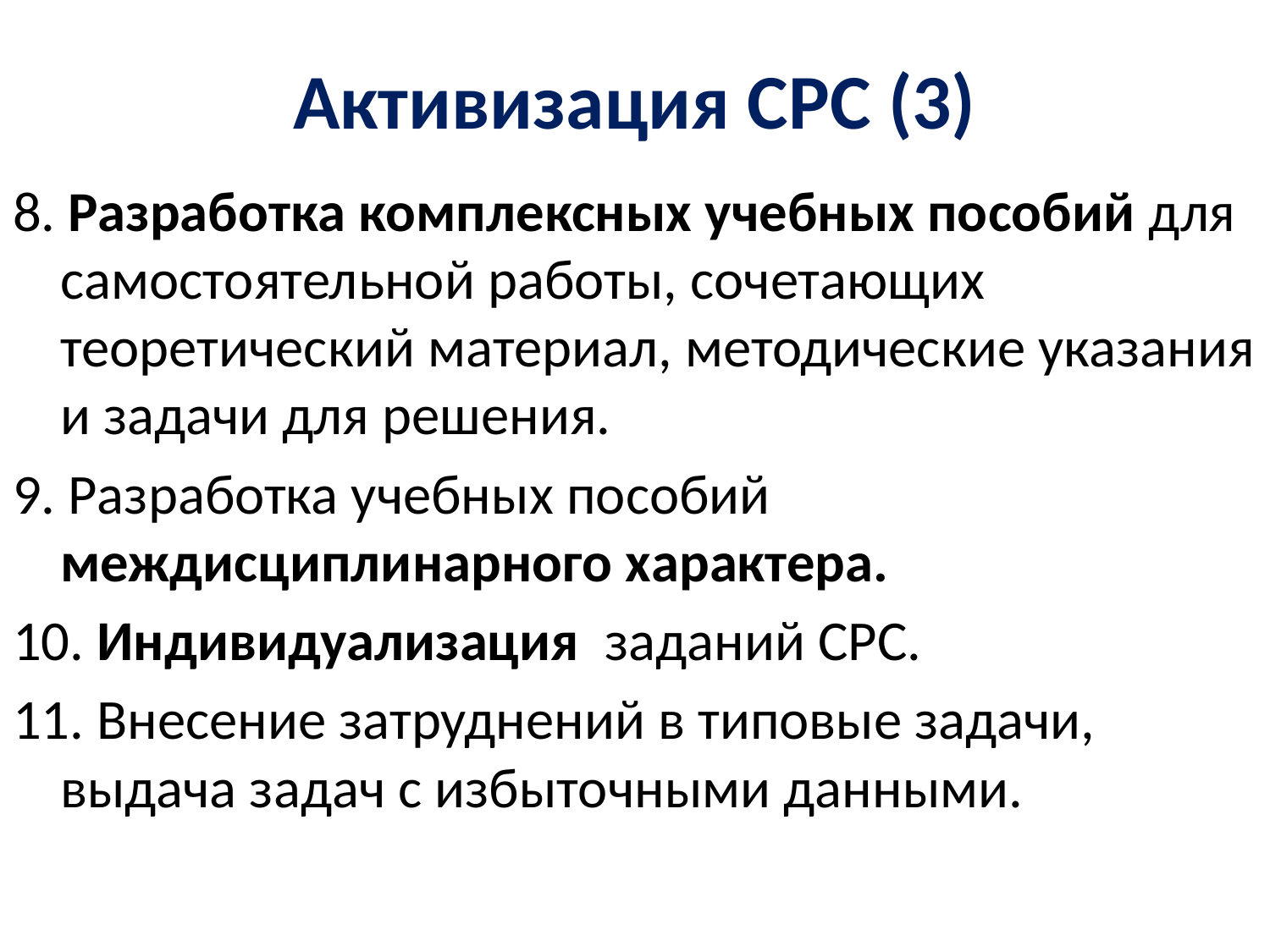

# Активизация СРС (3)
8. Разработка комплексных учебных пособий для самостоятельной работы, сочетающих теоретический материал, методические указания и задачи для решения.
9. Разработка учебных пособий междисциплинарного характера.
10. Индивидуализация  заданий СРС.
11. Внесение затруднений в типовые задачи, выдача задач с избыточными данными.